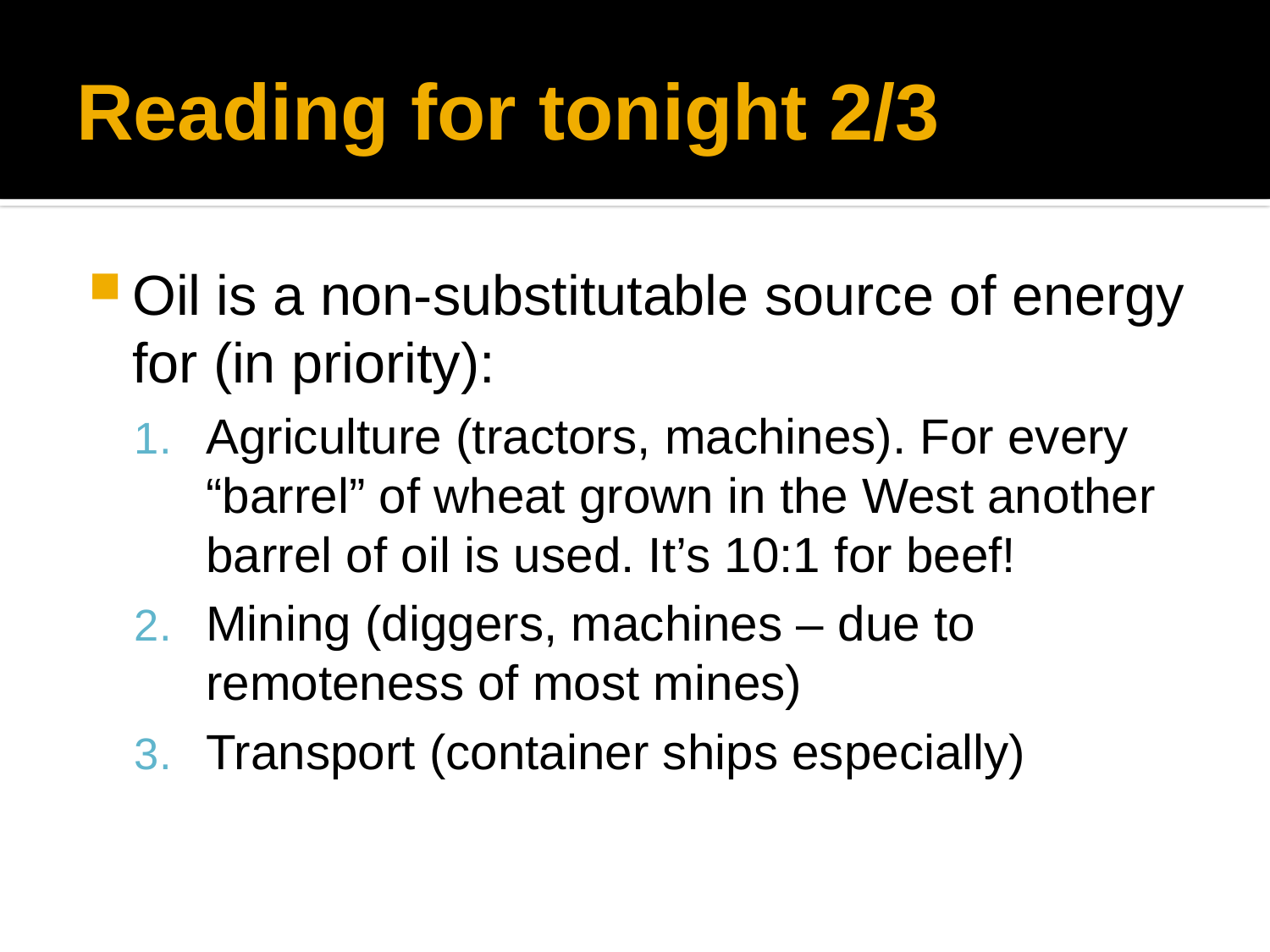

# Reading for tonight 2/3
Oil is a non-substitutable source of energy for (in priority):
Agriculture (tractors, machines). For every “barrel” of wheat grown in the West another barrel of oil is used. It’s 10:1 for beef!
Mining (diggers, machines – due to remoteness of most mines)
Transport (container ships especially)